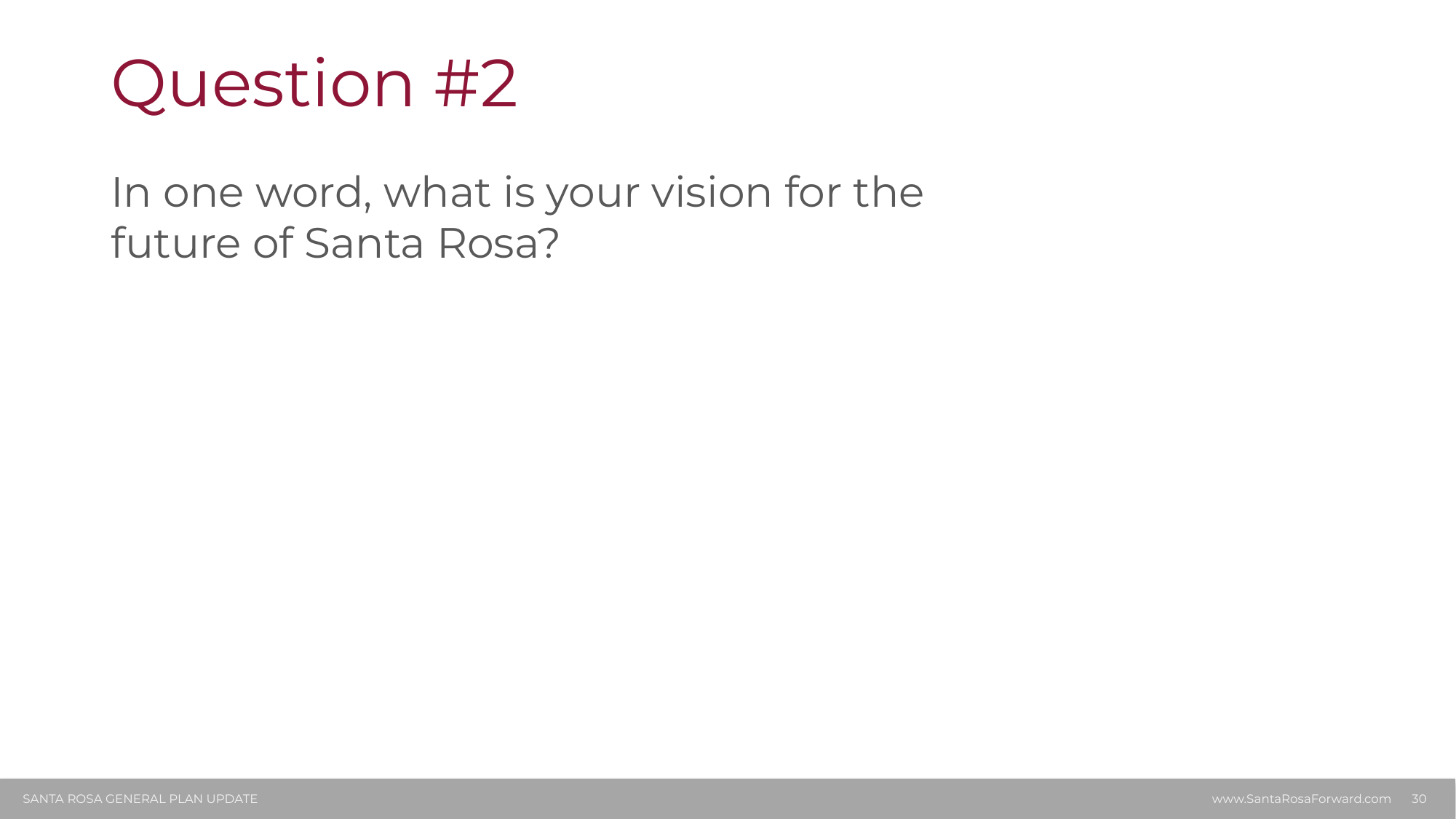

# Question #2
In one word, what is your vision for the future of Santa Rosa?